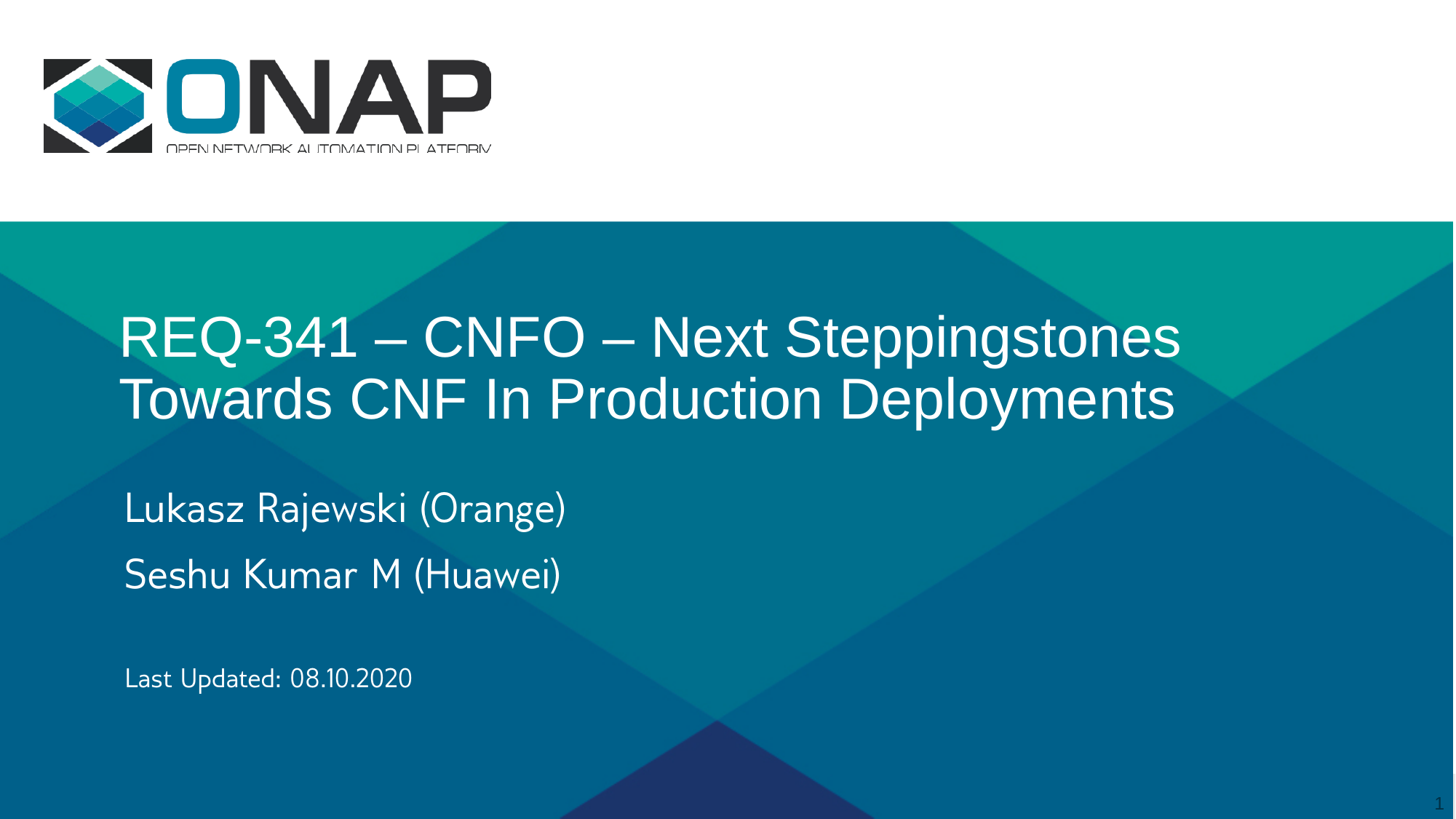

REQ-341 – CNFO – Next Steppingstones Towards CNF In Production Deployments
Lukasz Rajewski (Orange)
Seshu Kumar M (Huawei)

Last Updated: 08.10.2020
1